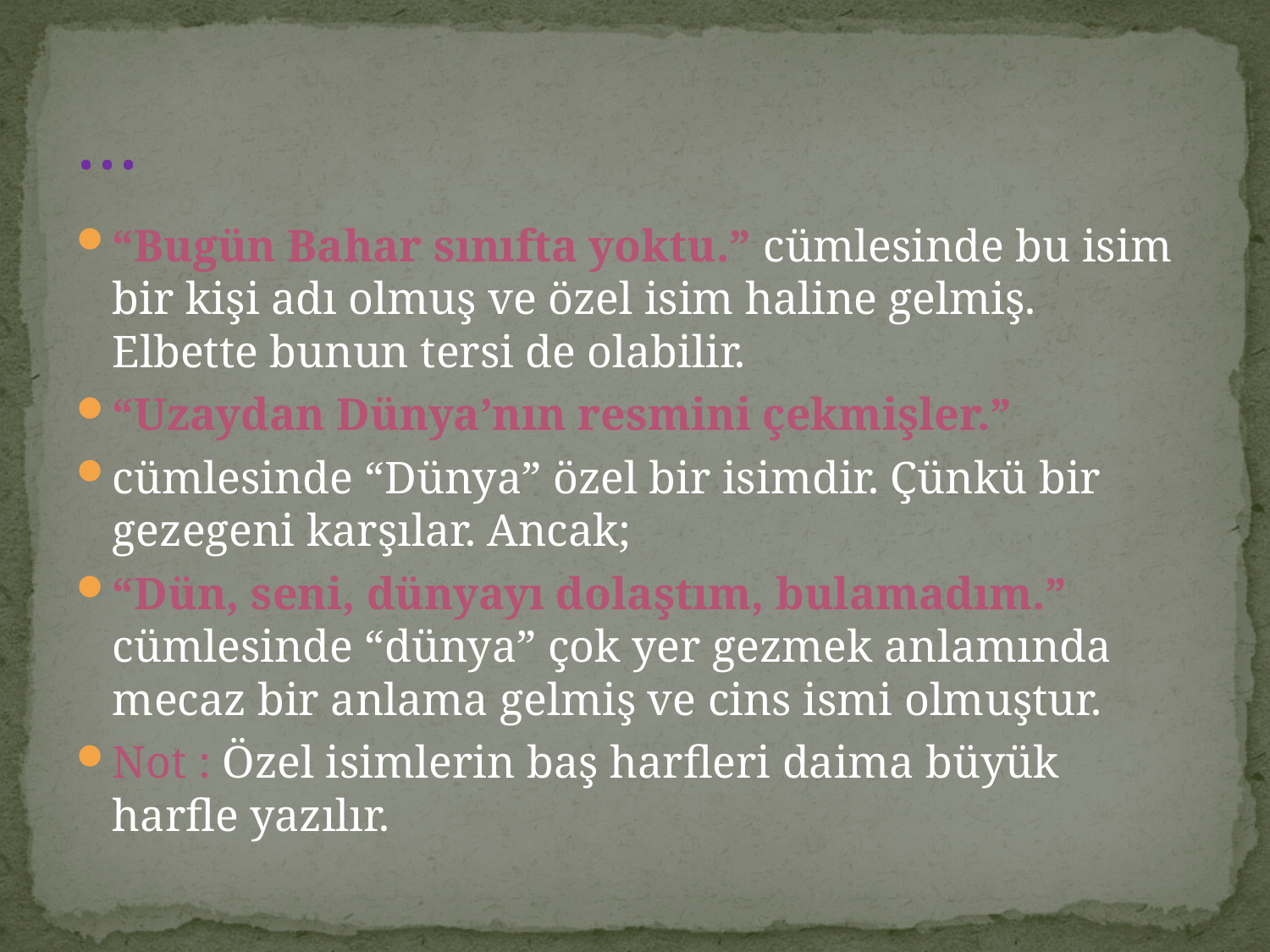

# …
“Bugün Bahar sınıfta yoktu.” cümlesinde bu isim bir kişi adı olmuş ve özel isim haline gelmiş. Elbette bunun tersi de olabilir.
“Uzaydan Dünya’nın resmini çekmişler.”
cümlesinde “Dünya” özel bir isimdir. Çünkü bir gezegeni karşılar. Ancak;
“Dün, seni, dünyayı dolaştım, bulamadım.” cümlesinde “dünya” çok yer gezmek anlamında mecaz bir anlama gelmiş ve cins ismi olmuştur.
Not : Özel isimlerin baş harfleri daima büyük harfle yazılır.